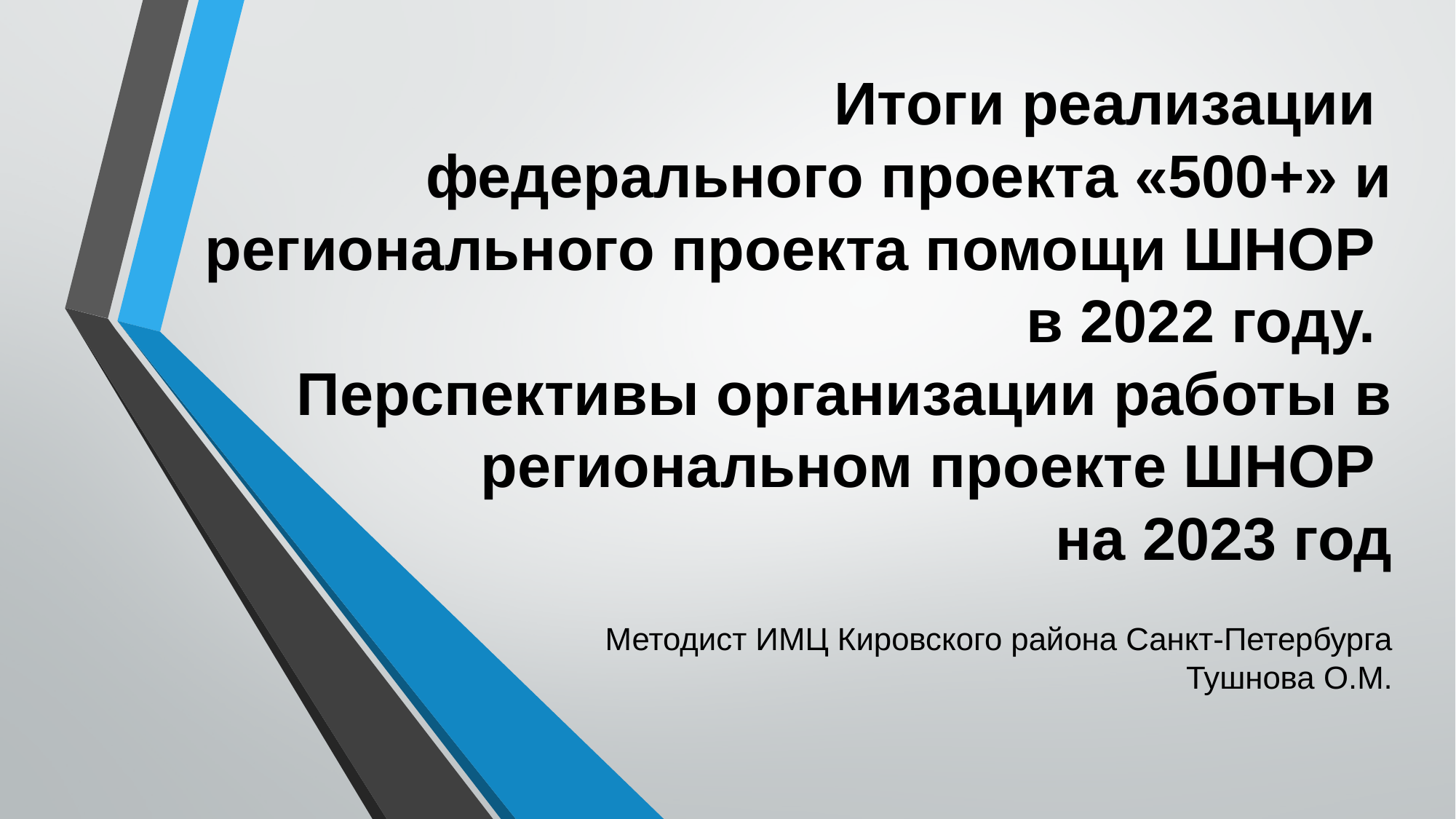

# Итоги реализации федерального проекта «500+» и регионального проекта помощи ШНОР в 2022 году. Перспективы организации работы в региональном проекте ШНОР на 2023 год
Методист ИМЦ Кировского района Санкт-Петербурга Тушнова О.М.